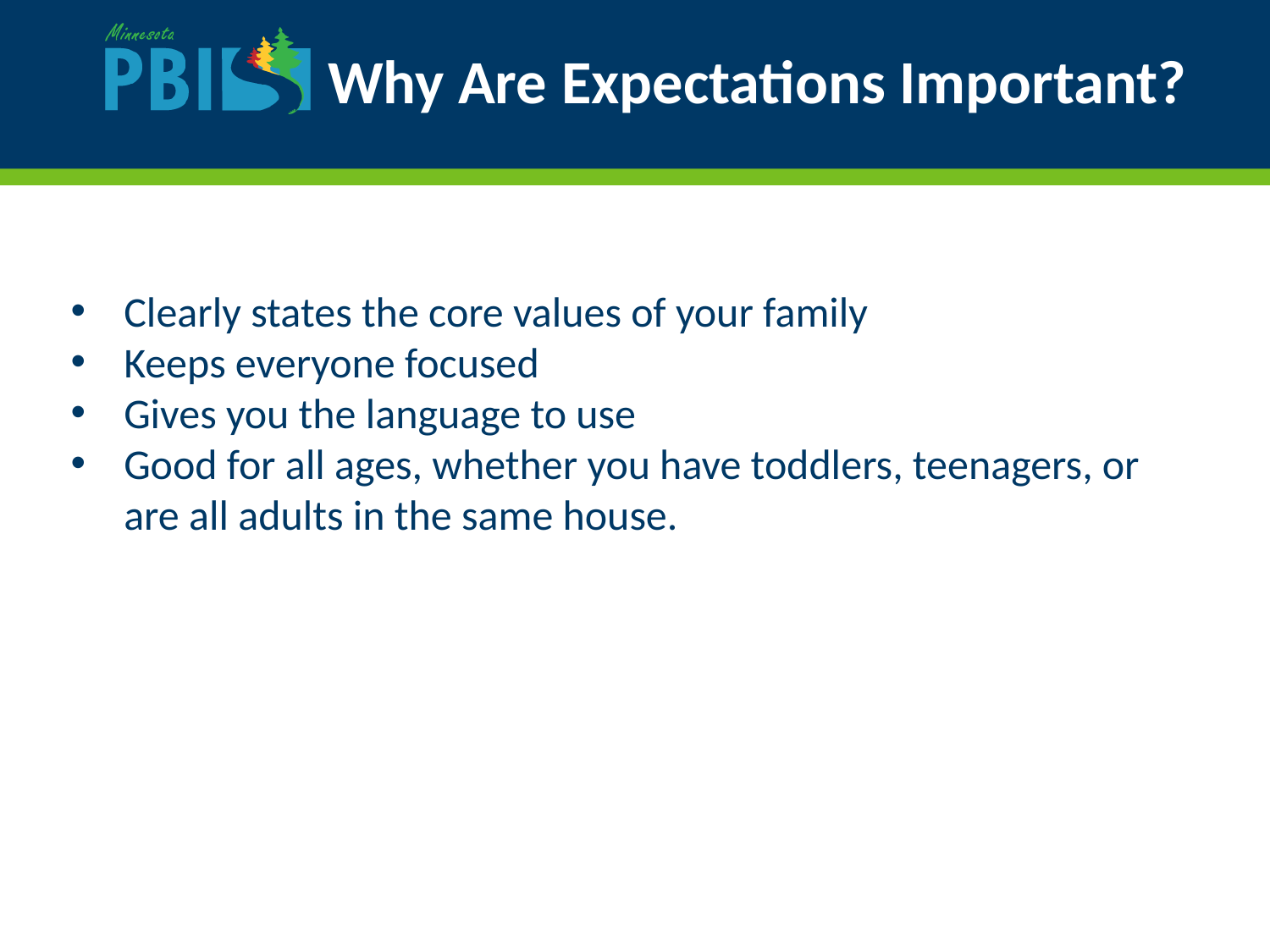

# Why Are Expectations Important?
Clearly states the core values of your family
Keeps everyone focused
Gives you the language to use
Good for all ages, whether you have toddlers, teenagers, or are all adults in the same house.